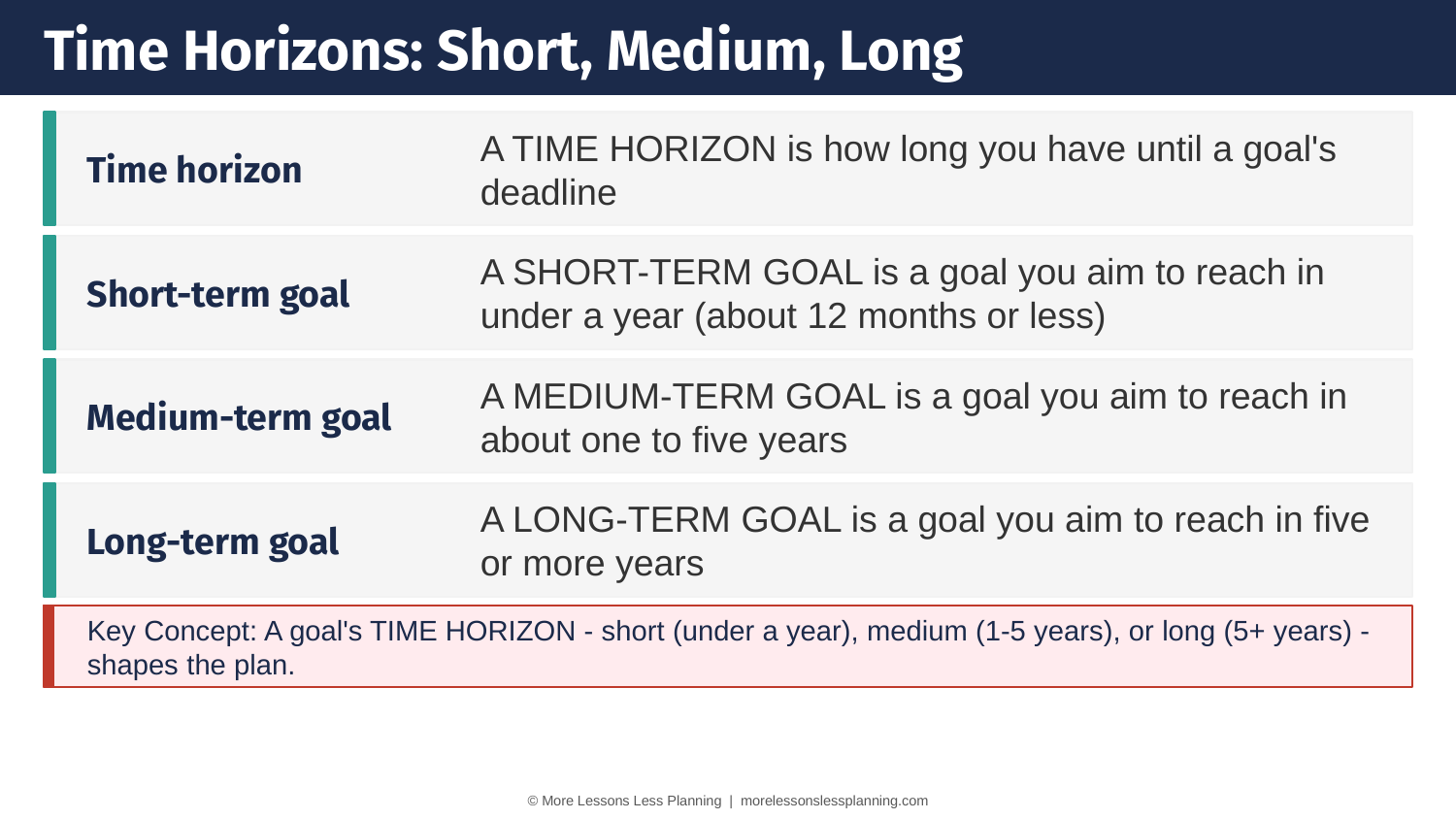

Time Horizons: Short, Medium, Long

Time horizon
A TIME HORIZON is how long you have until a goal's deadline

Short-term goal
A SHORT-TERM GOAL is a goal you aim to reach in under a year (about 12 months or less)

Medium-term goal
A MEDIUM-TERM GOAL is a goal you aim to reach in about one to five years

Long-term goal
A LONG-TERM GOAL is a goal you aim to reach in five or more years

Key Concept: A goal's TIME HORIZON - short (under a year), medium (1-5 years), or long (5+ years) - shapes the plan.
© More Lessons Less Planning  |  morelessonslessplanning.com